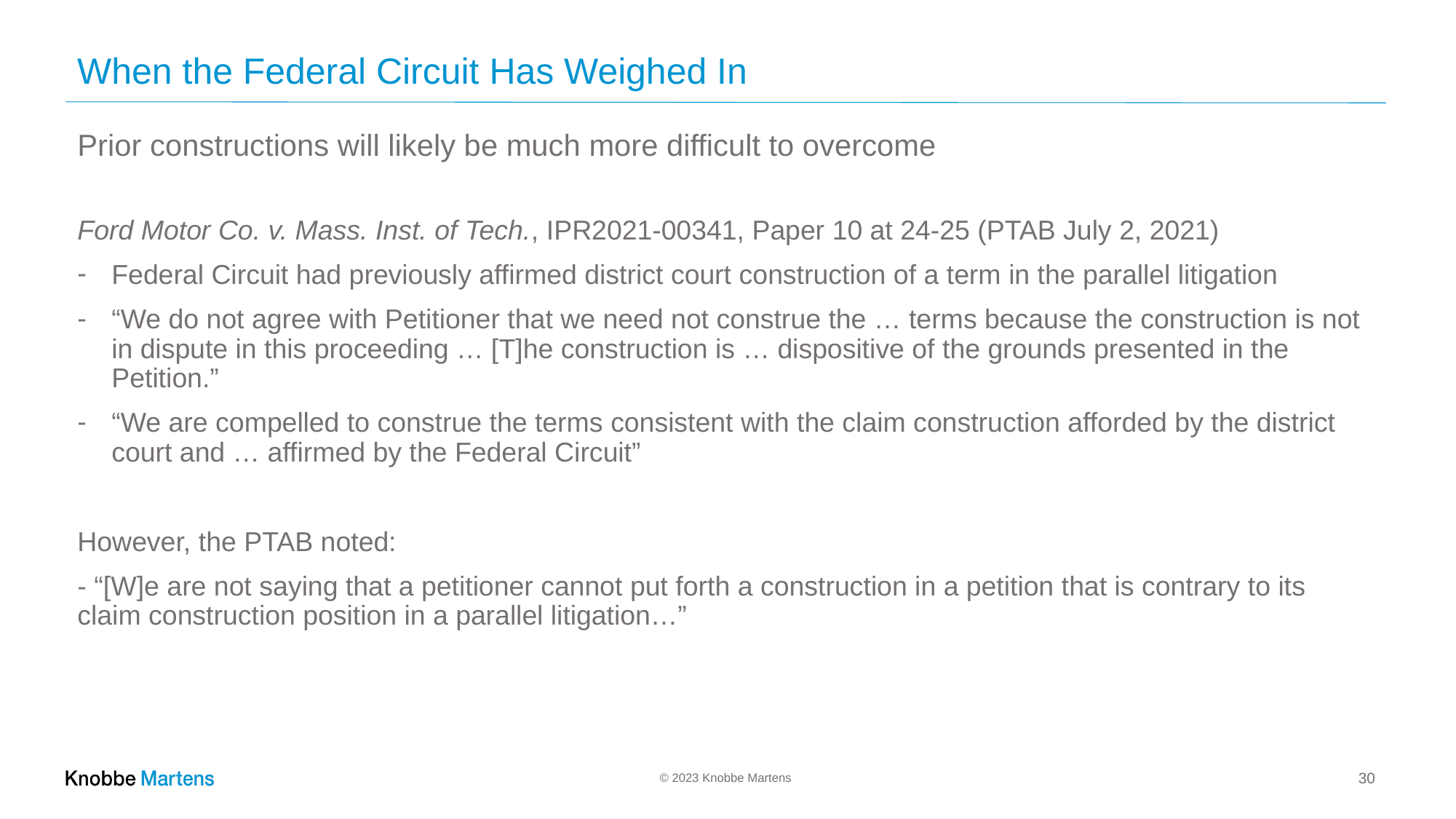

# When the Federal Circuit Has Weighed In
Prior constructions will likely be much more difficult to overcome

Ford Motor Co. v. Mass. Inst. of Tech., IPR2021-00341, Paper 10 at 24-25 (PTAB July 2, 2021)
Federal Circuit had previously affirmed district court construction of a term in the parallel litigation
“We do not agree with Petitioner that we need not construe the … terms because the construction is not in dispute in this proceeding … [T]he construction is … dispositive of the grounds presented in the Petition.”
“We are compelled to construe the terms consistent with the claim construction afforded by the district court and … affirmed by the Federal Circuit”

However, the PTAB noted:
- “[W]e are not saying that a petitioner cannot put forth a construction in a petition that is contrary to its claim construction position in a parallel litigation…”
30